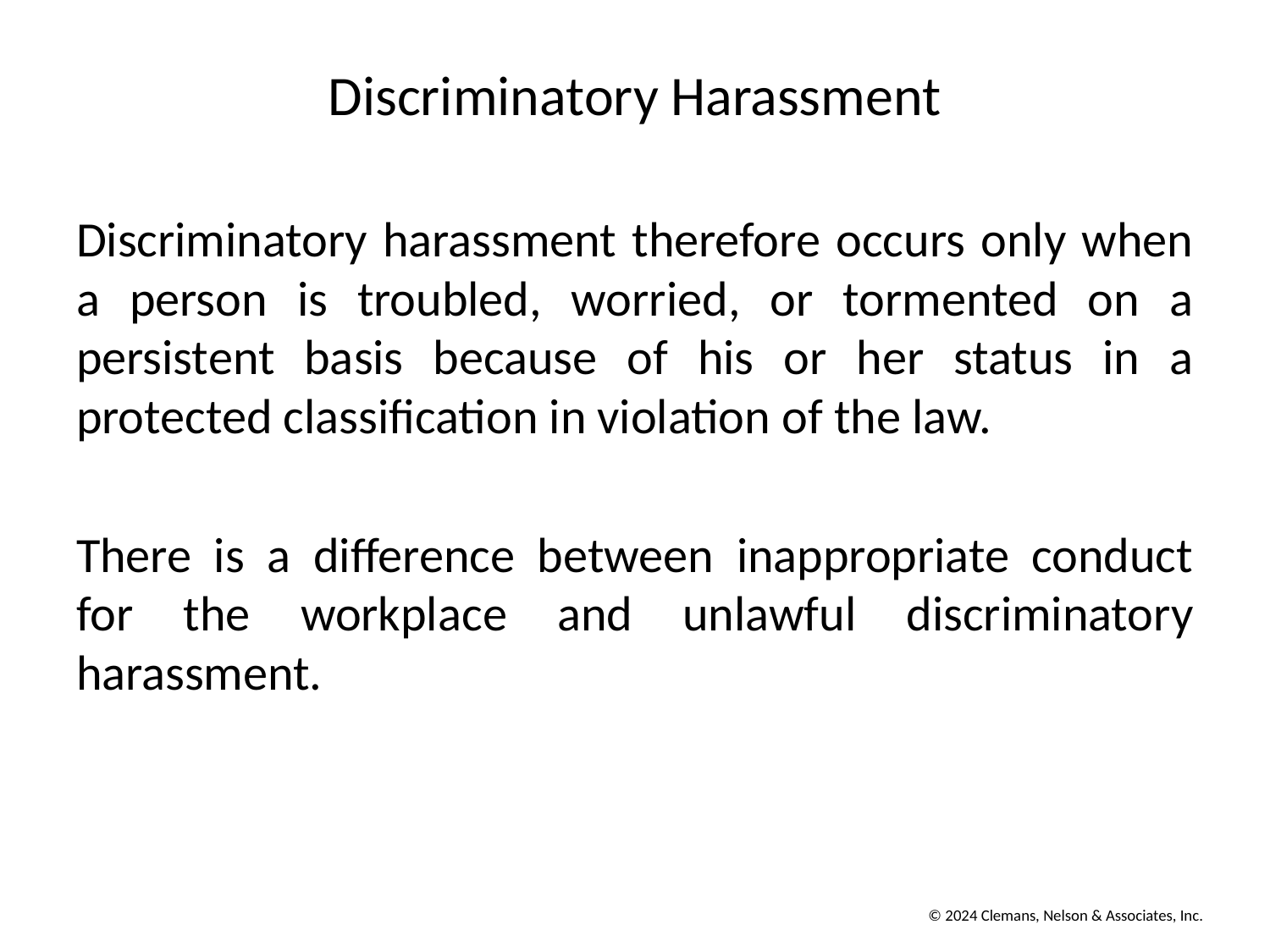

# Discriminatory Harassment
Discriminatory harassment therefore occurs only when a person is troubled, worried, or tormented on a persistent basis because of his or her status in a protected classification in violation of the law.

There is a difference between inappropriate conduct for the workplace and unlawful discriminatory harassment.
© 2024 Clemans, Nelson & Associates, Inc.